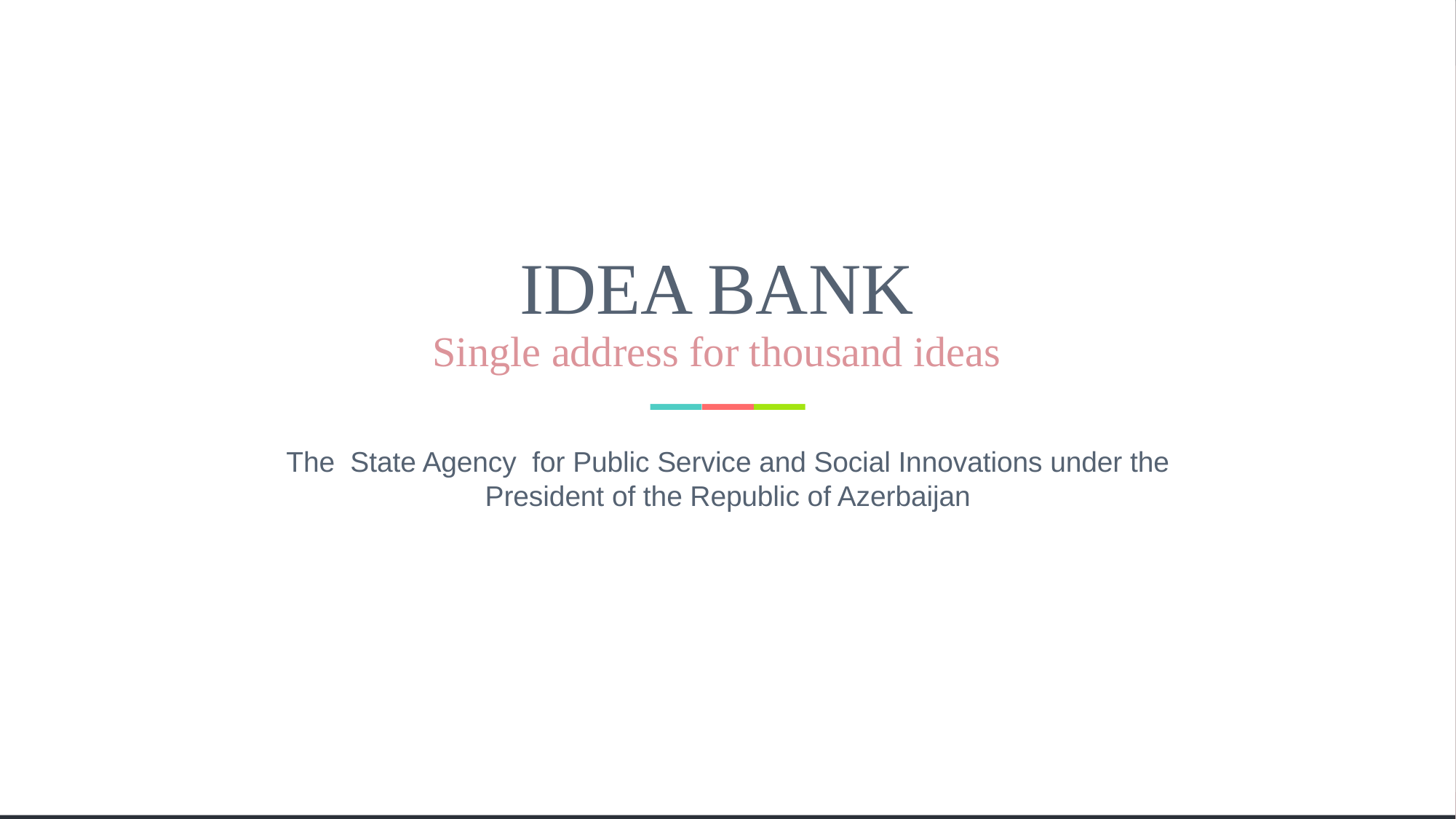

# IDEA BANK Single address for thousand ideas
The  State Agency  for Public Service and Social Innovations under the President of the Republic of Azerbaijan